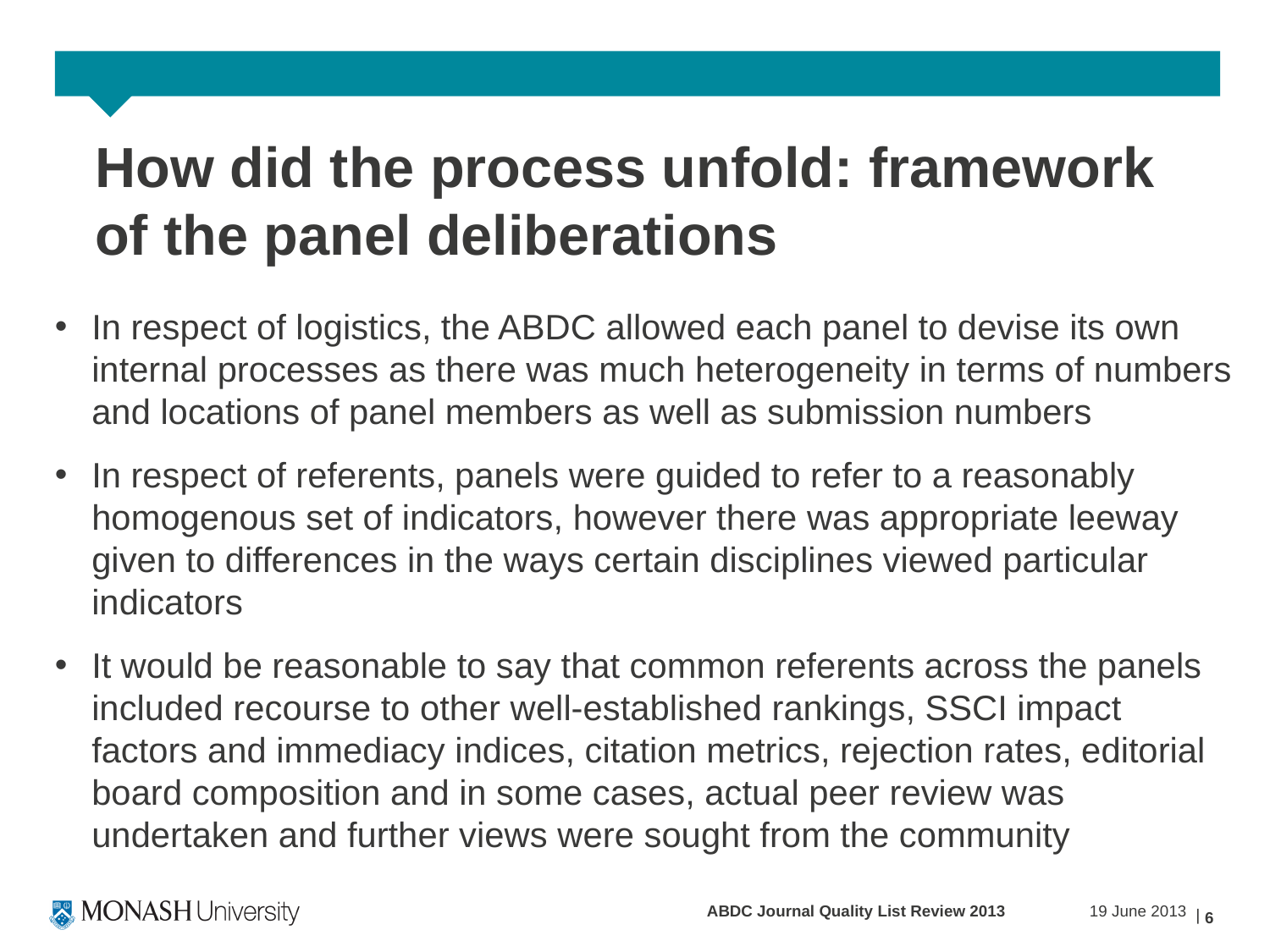

# How did the process unfold: framework of the panel deliberations

In respect of logistics, the ABDC allowed each panel to devise its own internal processes as there was much heterogeneity in terms of numbers and locations of panel members as well as submission numbers
In respect of referents, panels were guided to refer to a reasonably homogenous set of indicators, however there was appropriate leeway given to differences in the ways certain disciplines viewed particular indicators
It would be reasonable to say that common referents across the panels included recourse to other well-established rankings, SSCI impact factors and immediacy indices, citation metrics, rejection rates, editorial board composition and in some cases, actual peer review was undertaken and further views were sought from the community

ABDC Journal Quality List Review 2013
19 June 2013
6